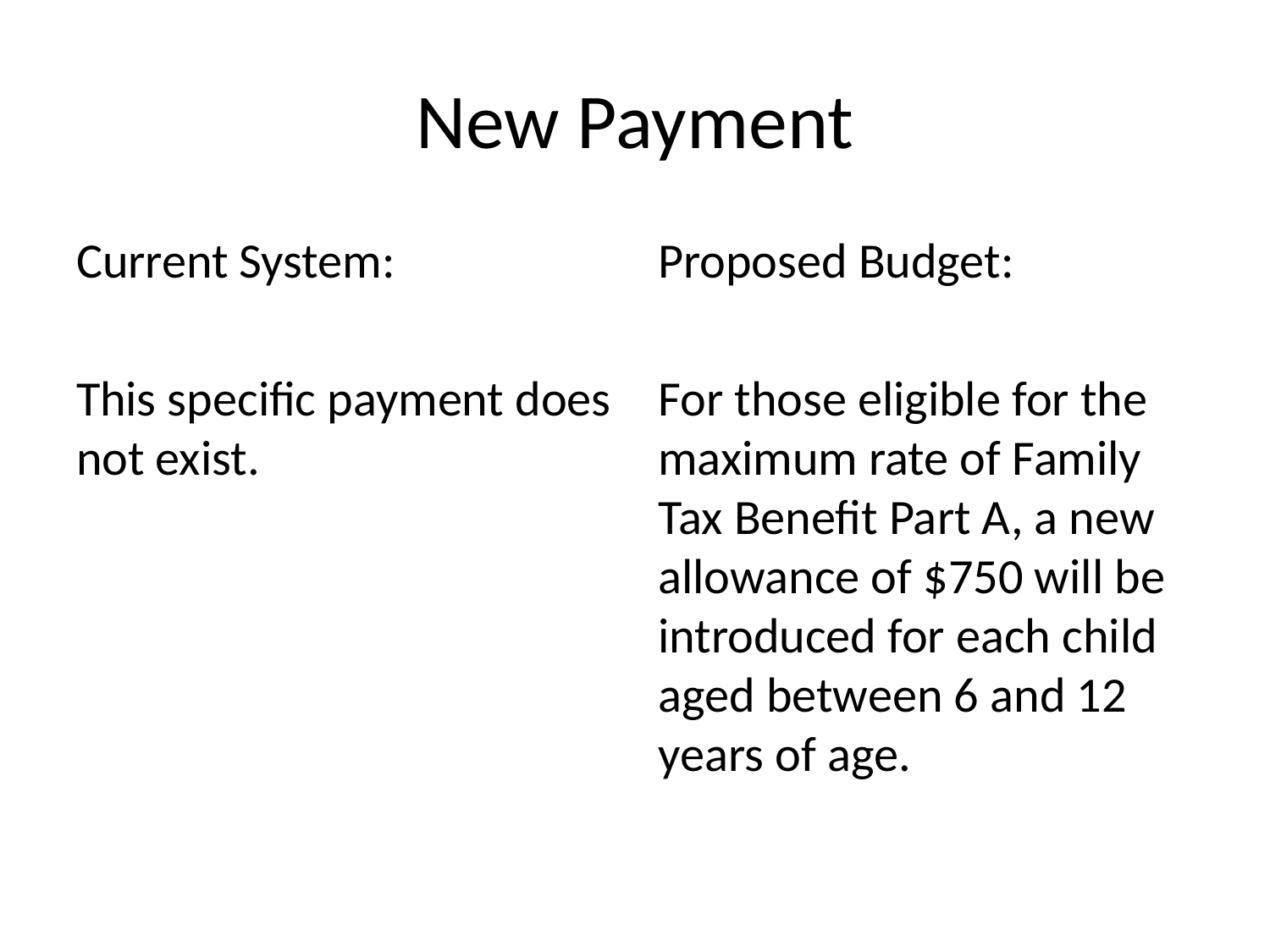

# New Payment
Current System:

This specific payment does not exist.
Proposed Budget:

For those eligible for the maximum rate of Family Tax Benefit Part A, a new allowance of $750 will be introduced for each child aged between 6 and 12 years of age.